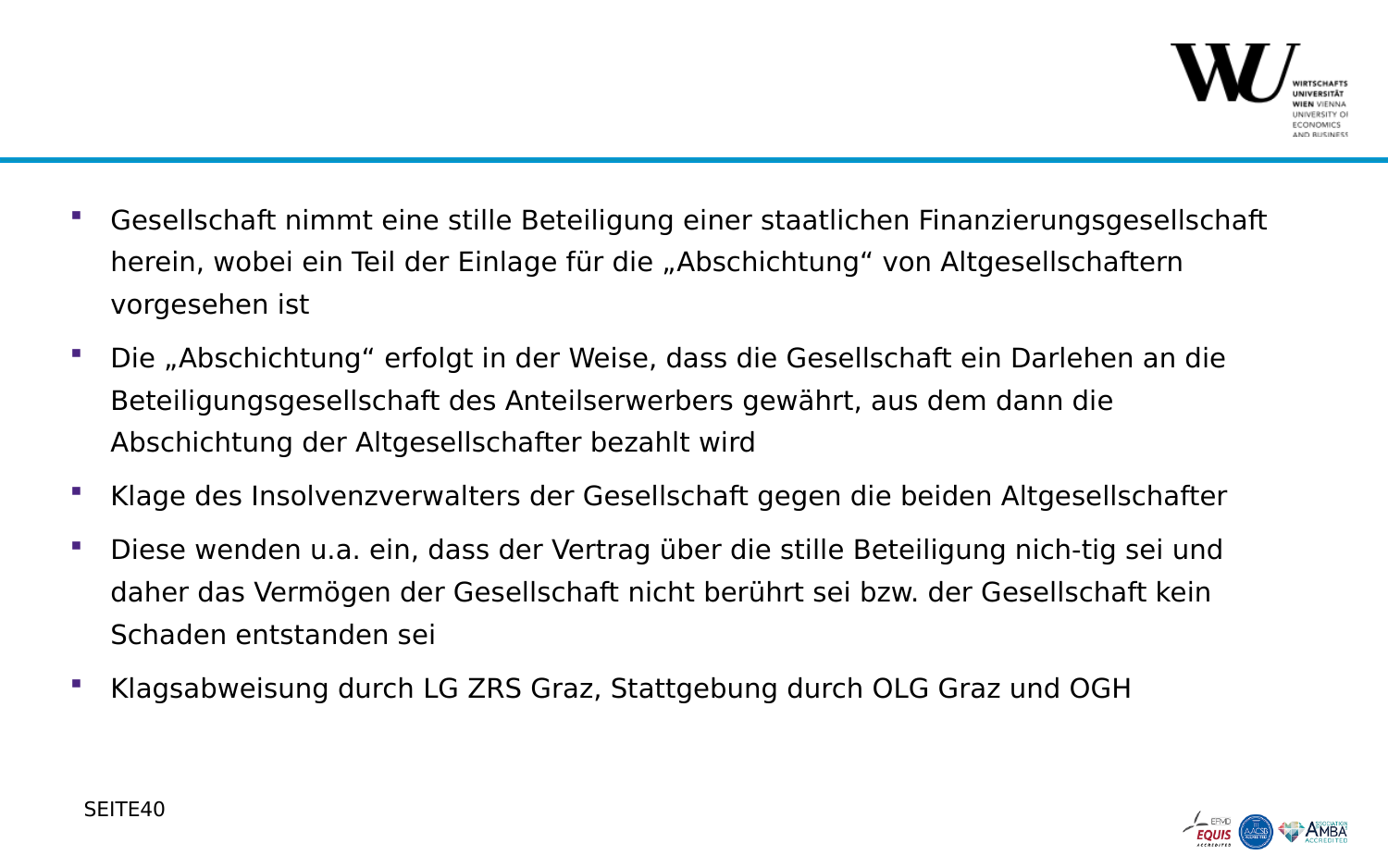

#
Gesellschaft nimmt eine stille Beteiligung einer staatlichen Finanzierungsgesellschaft herein, wobei ein Teil der Einlage für die „Abschichtung“ von Altgesellschaftern vorgesehen ist
Die „Abschichtung“ erfolgt in der Weise, dass die Gesellschaft ein Darlehen an die Beteiligungsgesellschaft des Anteilserwerbers gewährt, aus dem dann die Abschichtung der Altgesellschafter bezahlt wird
Klage des Insolvenzverwalters der Gesellschaft gegen die beiden Altgesellschafter
Diese wenden u.a. ein, dass der Vertrag über die stille Beteiligung nich-tig sei und daher das Vermögen der Gesellschaft nicht berührt sei bzw. der Gesellschaft kein Schaden entstanden sei
Klagsabweisung durch LG ZRS Graz, Stattgebung durch OLG Graz und OGH
40